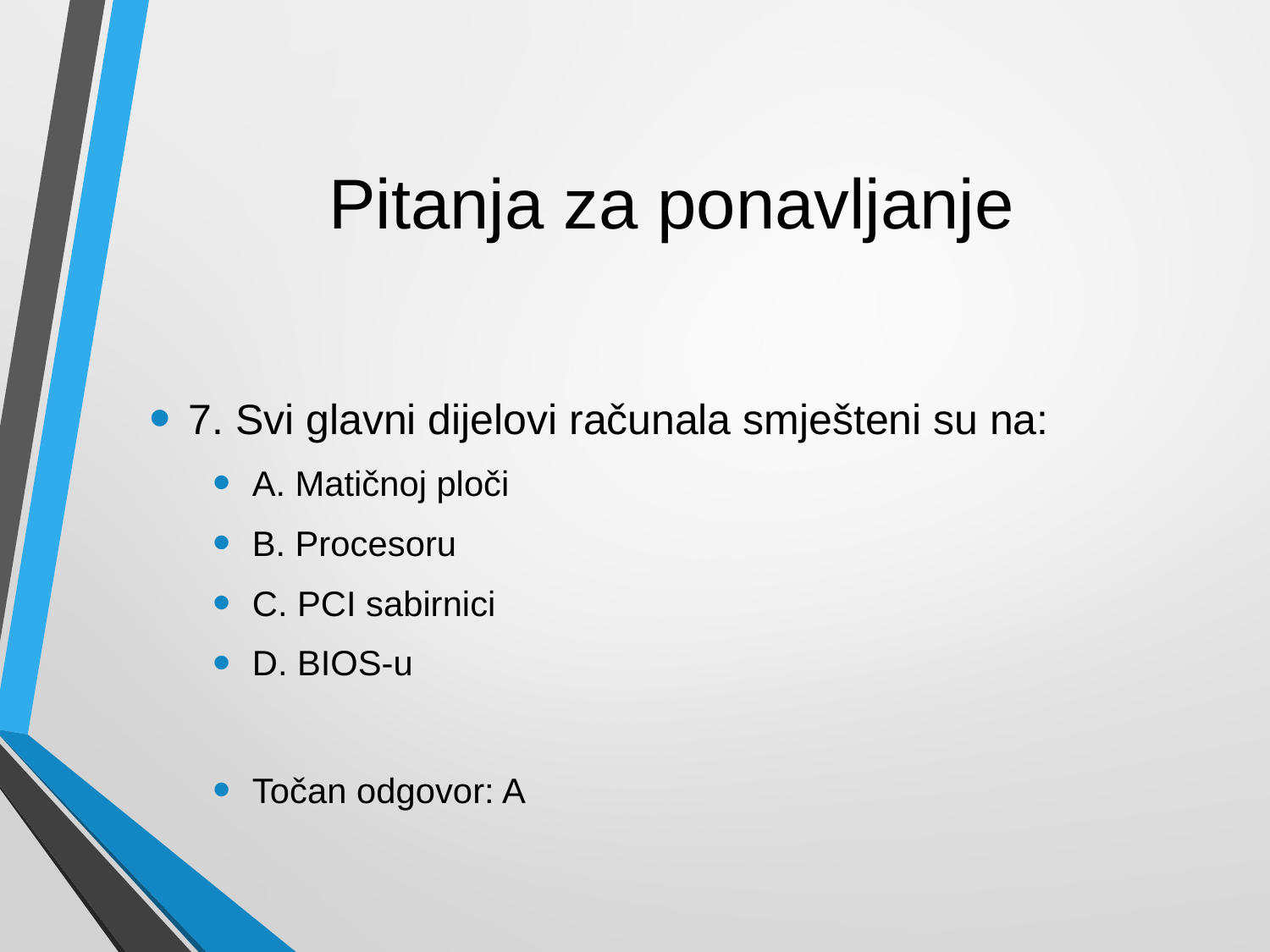

# Pitanja za ponavljanje
7. Svi glavni dijelovi računala smješteni su na:
A. Matičnoj ploči
B. Procesoru
C. PCI sabirnici
D. BIOS-u

Točan odgovor: A